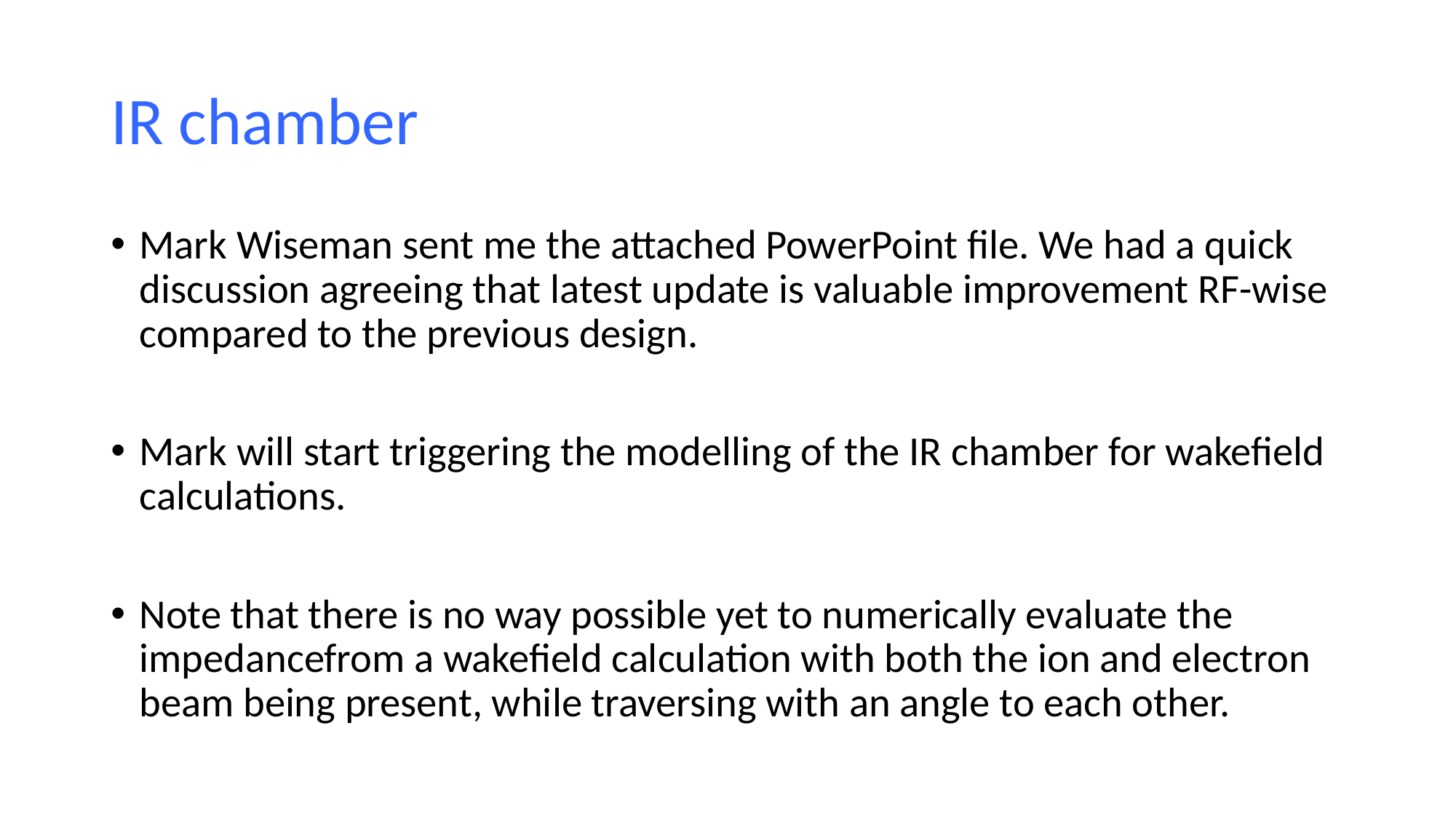

# IR chamber
Mark Wiseman sent me the attached PowerPoint file. We had a quick
discussion agreeing that latest update is valuable improvement RF-wise compared to the previous design.

Mark will start triggering the modelling of the IR chamber for wakefield calculations.

Note that there is no way possible yet to numerically evaluate the
impedancefrom a wakefield calculation with both the ion and electron beam being present, while traversing with an angle to each other.